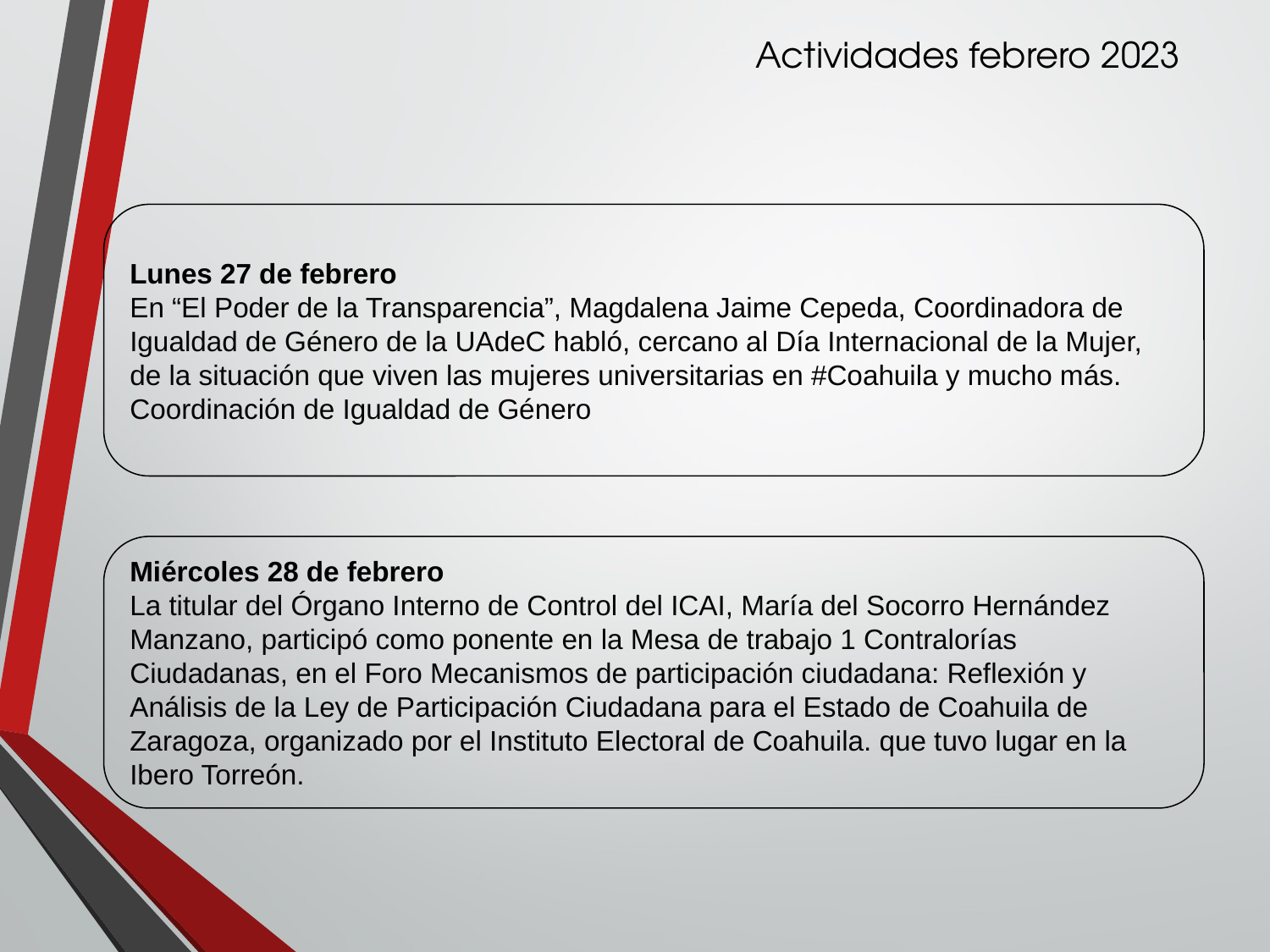

Actividades febrero 2023
Lunes 27 de febrero
En “El Poder de la Transparencia”, Magdalena Jaime Cepeda, Coordinadora de Igualdad de Género de la UAdeC habló, cercano al Día Internacional de la Mujer, de la situación que viven las mujeres universitarias en #Coahuila y mucho más.
Coordinación de Igualdad de Género
Miércoles 28 de febrero
La titular del Órgano Interno de Control del ICAI, María del Socorro Hernández Manzano, participó como ponente en la Mesa de trabajo 1 Contralorías Ciudadanas, en el Foro Mecanismos de participación ciudadana: Reflexión y Análisis de la Ley de Participación Ciudadana para el Estado de Coahuila de Zaragoza, organizado por el Instituto Electoral de Coahuila. que tuvo lugar en la Ibero Torreón.